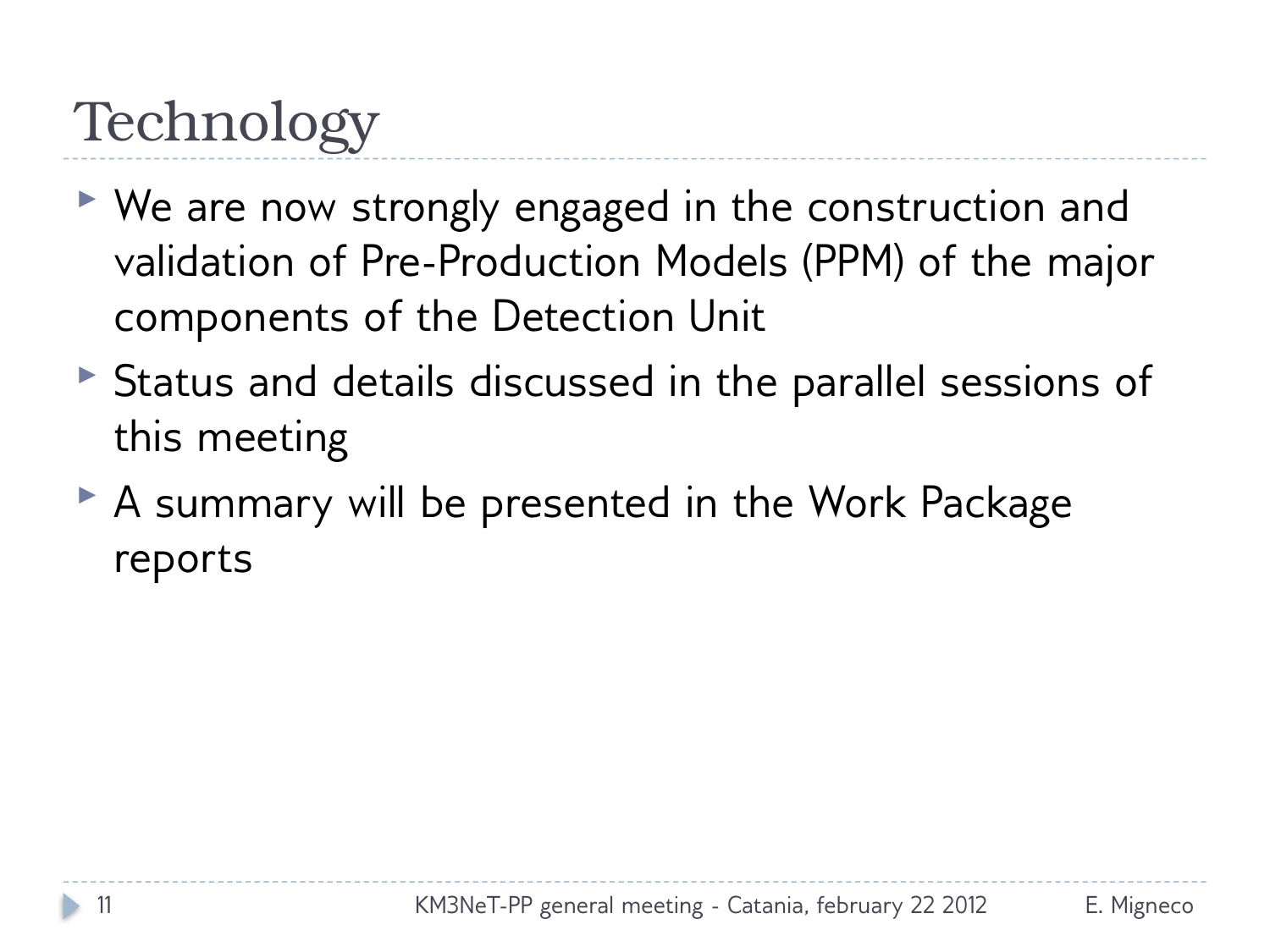

# Technology
We are now strongly engaged in the construction and validation of Pre-Production Models (PPM) of the major components of the Detection Unit
Status and details discussed in the parallel sessions of this meeting
A summary will be presented in the Work Package reports
11
KM3NeT-PP general meeting - Catania, february 22 2012
E. Migneco